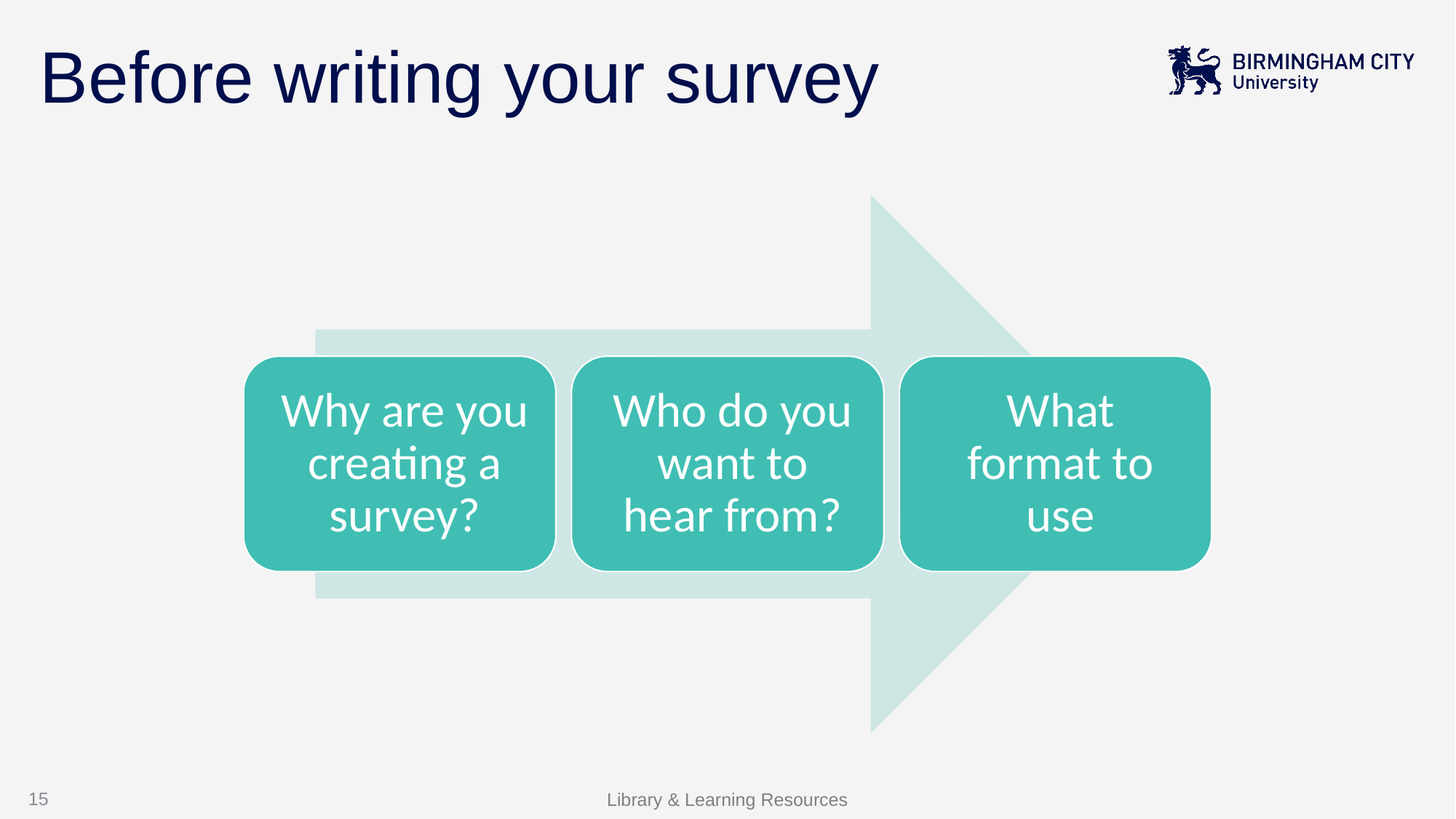

# Before writing your survey
Why are you creating a survey?
Who do you want to hear from?
What format to use
15
Library & Learning Resources